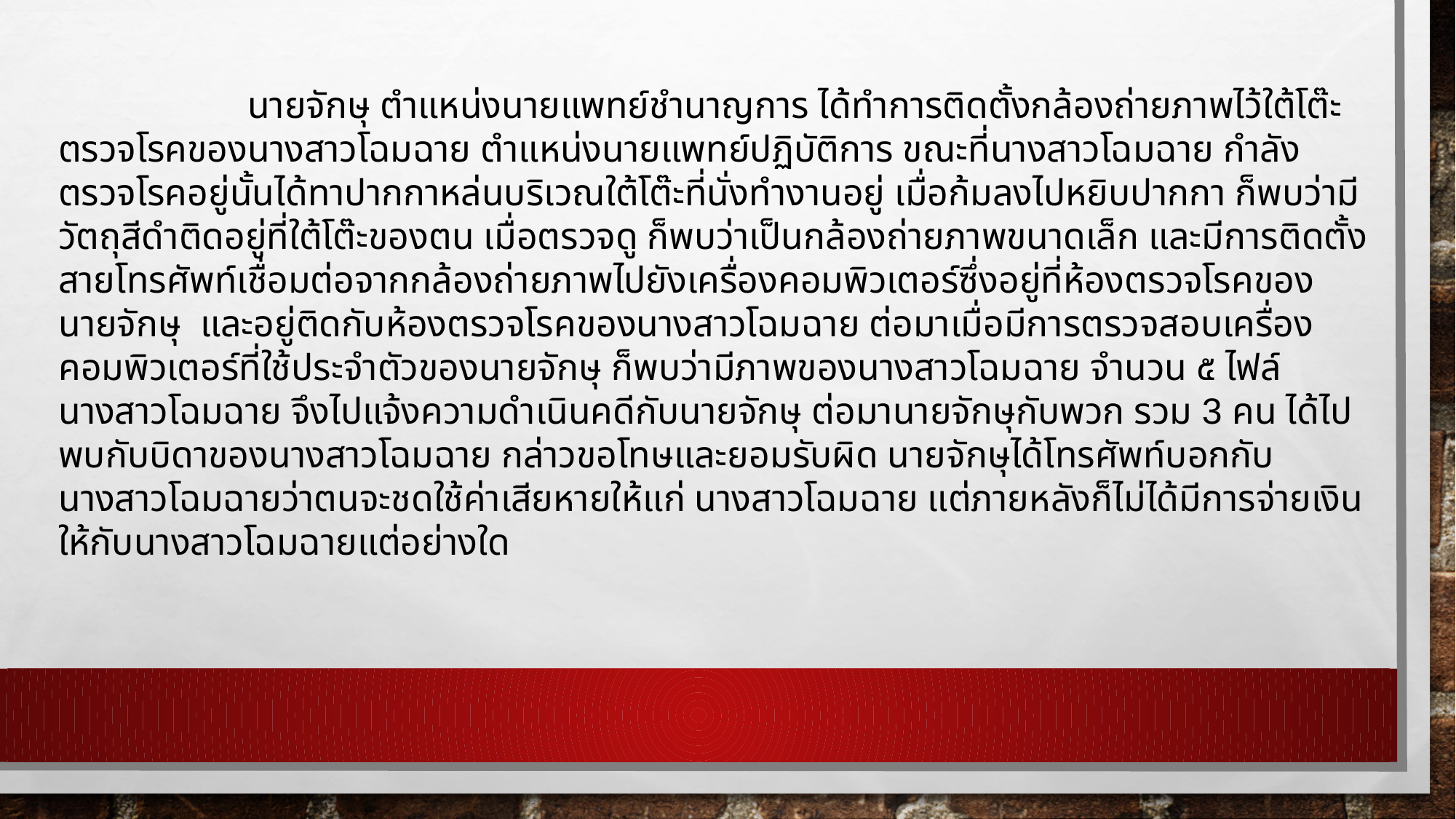

นายจักษุ ตำแหน่งนายแพทย์ชำนาญการ ได้ทำการติดตั้งกล้องถ่ายภาพไว้ใต้โต๊ะ ตรวจโรคของนางสาวโฉมฉาย ตำแหน่งนายแพทย์ปฏิบัติการ ขณะที่นางสาวโฉมฉาย กำลังตรวจโรคอยู่นั้นได้ทาปากกาหล่นบริเวณใต้โต๊ะที่นั่งทำงานอยู่ เมื่อก้มลงไปหยิบปากกา ก็พบว่ามีวัตถุสีดำติดอยู่ที่ใต้โต๊ะของตน เมื่อตรวจดู ก็พบว่าเป็นกล้องถ่ายภาพขนาดเล็ก และมีการติดตั้งสายโทรศัพท์เชื่อมต่อจากกล้องถ่ายภาพไปยังเครื่องคอมพิวเตอร์ซึ่งอยู่ที่ห้องตรวจโรคของนายจักษุ  และอยู่ติดกับห้องตรวจโรคของนางสาวโฉมฉาย ต่อมาเมื่อมีการตรวจสอบเครื่องคอมพิวเตอร์ที่ใช้ประจำตัวของนายจักษุ ก็พบว่ามีภาพของนางสาวโฉมฉาย จำนวน ๕ ไฟล์ นางสาวโฉมฉาย จึงไปแจ้งความดำเนินคดีกับนายจักษุ ต่อมานายจักษุกับพวก รวม 3 คน ได้ไปพบกับบิดาของนางสาวโฉมฉาย กล่าวขอโทษและยอมรับผิด นายจักษุได้โทรศัพท์บอกกับนางสาวโฉมฉายว่าตนจะชดใช้ค่าเสียหายให้แก่ นางสาวโฉมฉาย แต่ภายหลังก็ไม่ได้มีการจ่ายเงินให้กับนางสาวโฉมฉายแต่อย่างใด